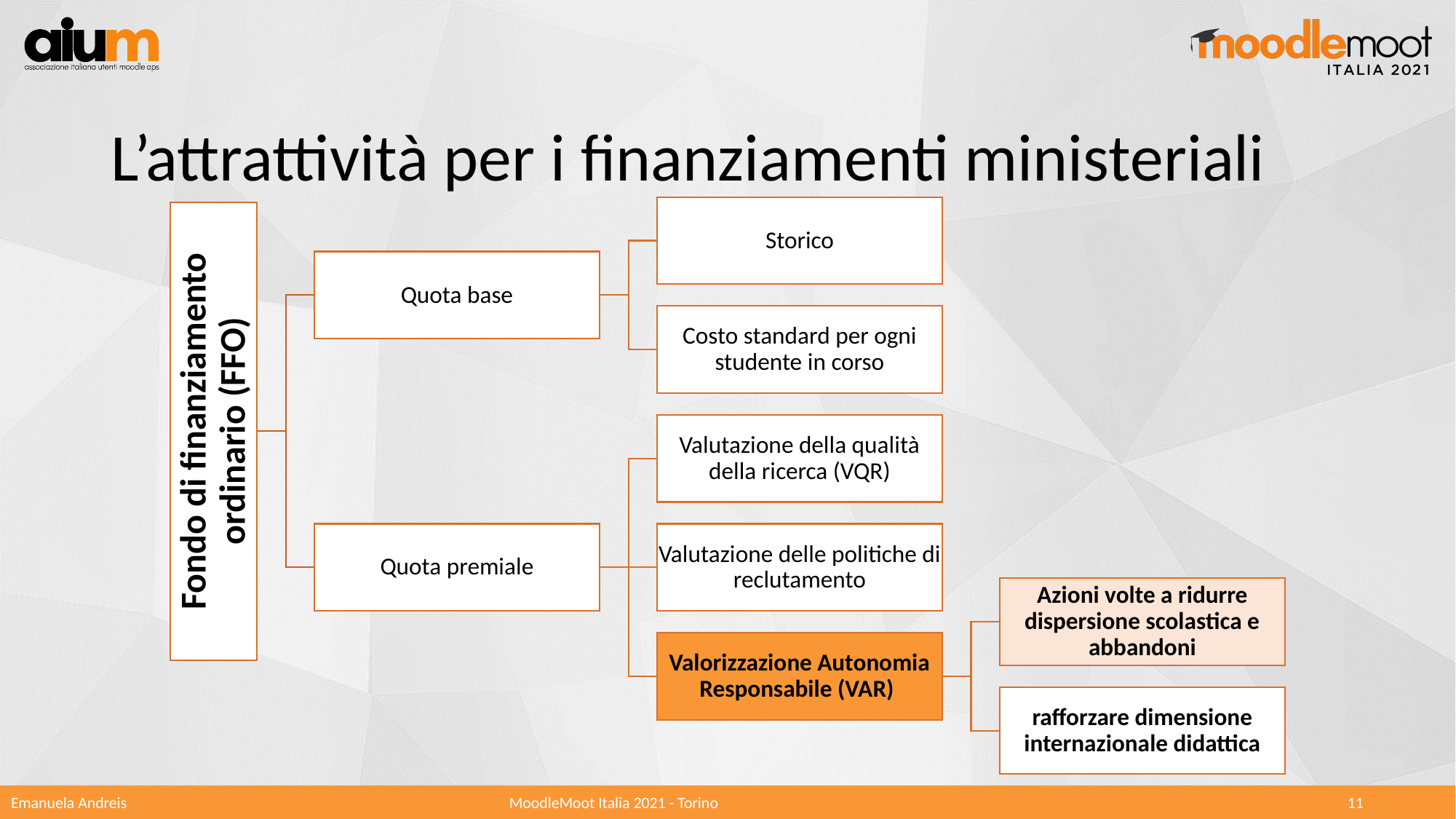

# L’attrattività per i finanziamenti ministeriali

Fondo di finanziamento ordinario (FFO)
Quota base
Storico
Costo standard per ogni studente in corso
Quota premiale
Valutazione della qualità della ricerca (VQR)
Valutazione delle politiche di reclutamento
Valorizzazione Autonomia Responsabile (VAR)
Azioni volte a ridurre dispersione scolastica e abbandoni
rafforzare dimensione internazionale didattica
Emanuela Andreis